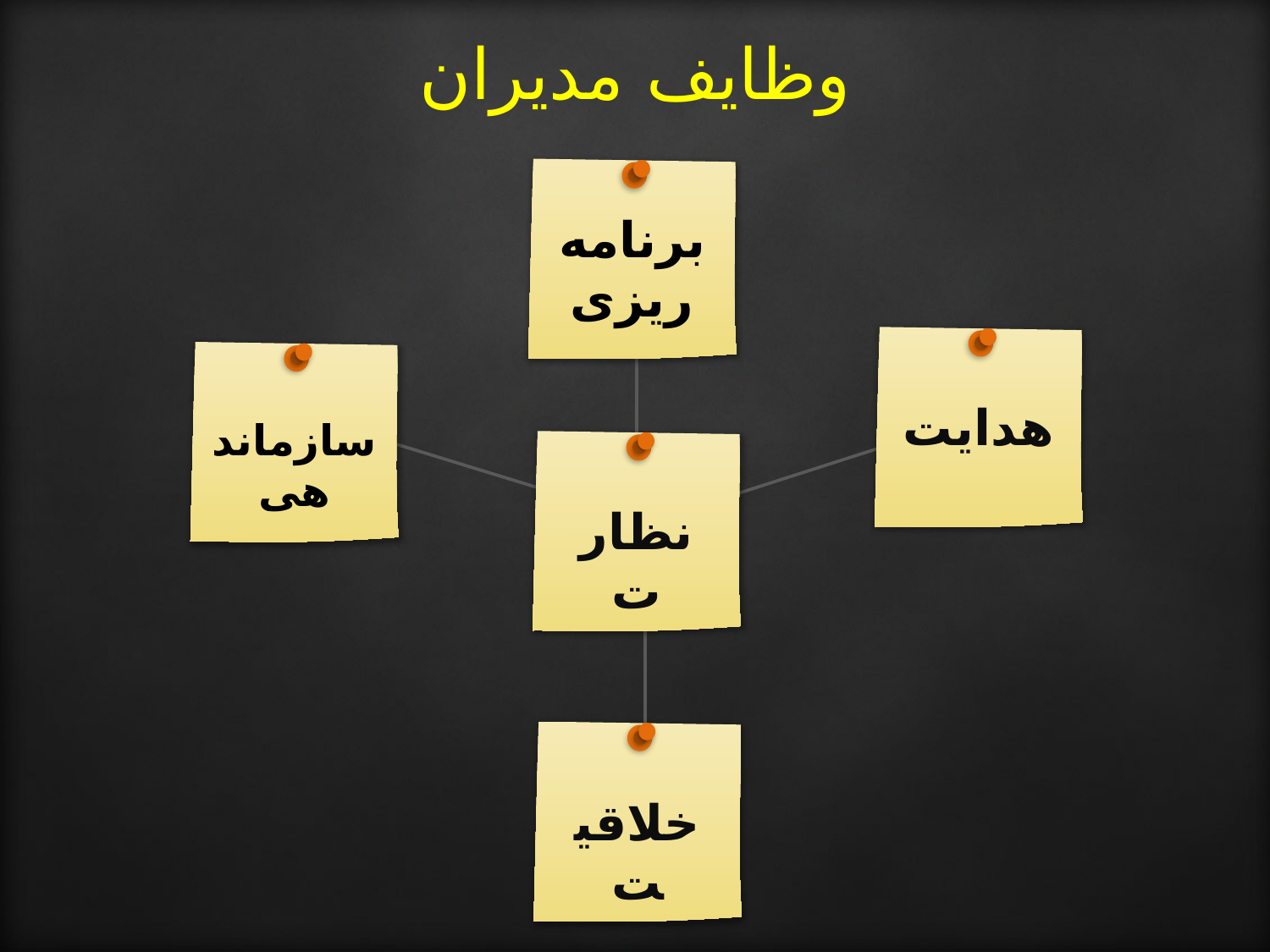

# وظایف مدیران

برنامه ریزی

هدایت

سازماندهی

نظارت

خلاقیت